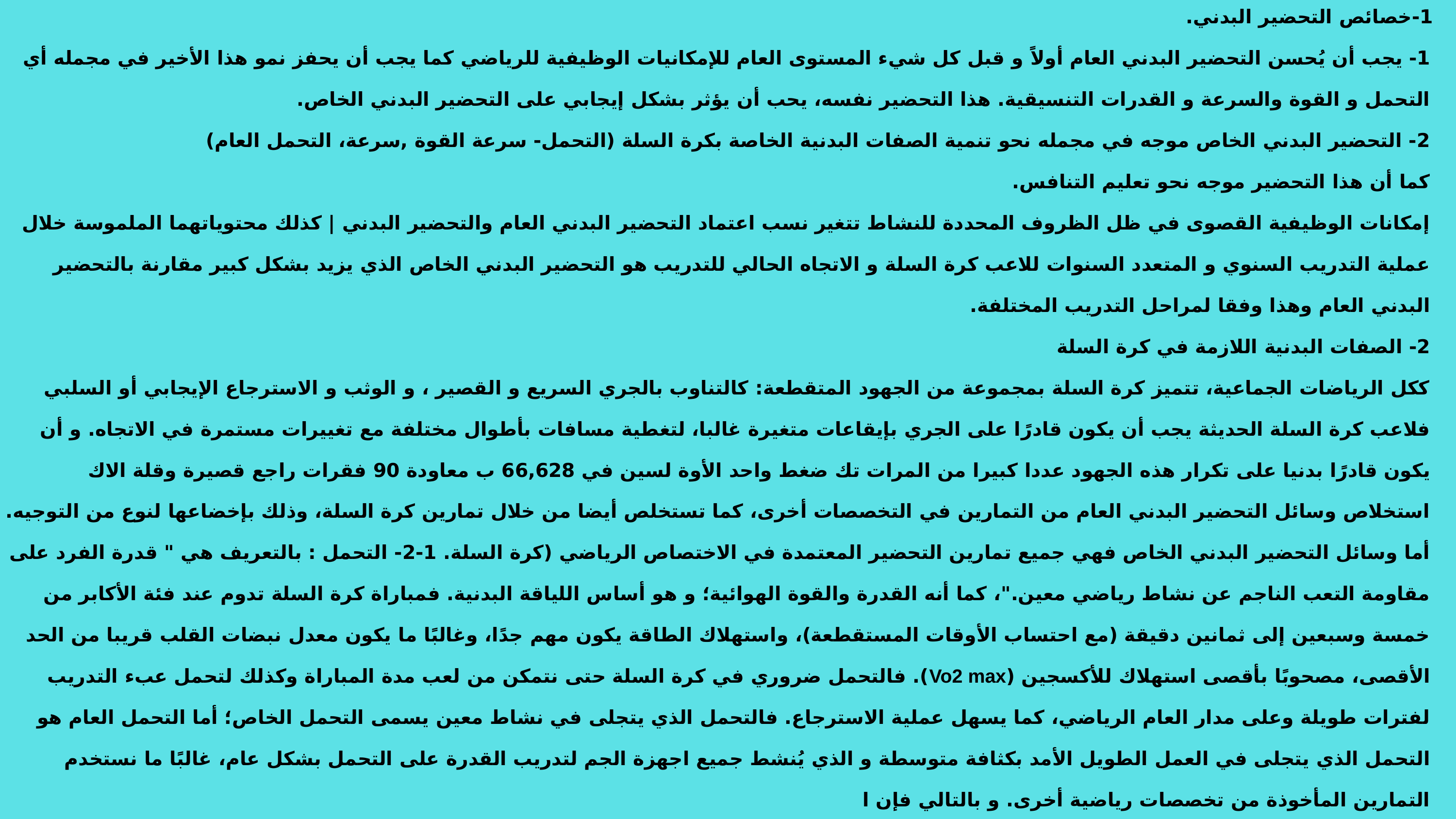

1-خصائص التحضير البدني.
1- يجب أن يُحسن التحضير البدني العام أولاً و قبل كل شيء المستوى العام للإمكانيات الوظيفية للرياضي كما يجب أن يحفز نمو هذا الأخير في مجمله أي التحمل و القوة والسرعة و القدرات التنسيقية. هذا التحضير نفسه، يحب أن يؤثر بشكل إيجابي على التحضير البدني الخاص.
2- التحضير البدني الخاص موجه في مجمله نحو تنمية الصفات البدنية الخاصة بكرة السلة (التحمل- سرعة القوة ,سرعة، التحمل العام)
كما أن هذا التحضير موجه نحو تعليم التنافس.
إمكانات الوظيفية القصوى في ظل الظروف المحددة للنشاط تتغير نسب اعتماد التحضير البدني العام والتحضير البدني | كذلك محتوياتهما الملموسة خلال عملية التدريب السنوي و المتعدد السنوات للاعب كرة السلة و الاتجاه الحالي للتدريب هو التحضير البدني الخاص الذي يزيد بشكل كبير مقارنة بالتحضير البدني العام وهذا وفقا لمراحل التدريب المختلفة.
2- الصفات البدنية اللازمة في كرة السلة
ككل الرياضات الجماعية، تتميز كرة السلة بمجموعة من الجهود المتقطعة: كالتناوب بالجري السريع و القصير ، و الوثب و الاسترجاع الإيجابي أو السلبي فلاعب كرة السلة الحديثة يجب أن يكون قادرًا على الجري بإيقاعات متغيرة غالبا، لتغطية مسافات بأطوال مختلفة مع تغييرات مستمرة في الاتجاه. و أن يكون قادرًا بدنيا على تكرار هذه الجهود عددا كبيرا من المرات تك ضغط واحد الأوة لسين في 66,628 ب معاودة 90 فقرات راجع قصيرة وقلة الاك
استخلاص وسائل التحضير البدني العام من التمارين في التخصصات أخرى، كما تستخلص أيضا من خلال تمارين كرة السلة، وذلك بإخضاعها لنوع من التوجيه.
أما وسائل التحضير البدني الخاص فهي جميع تمارين التحضير المعتمدة في الاختصاص الرياضي (كرة السلة. 1-2- التحمل : بالتعريف هي " قدرة الفرد على مقاومة التعب الناجم عن نشاط رياضي معين."، كما أنه القدرة والقوة الهوائية؛ و هو أساس اللياقة البدنية. فمباراة كرة السلة تدوم عند فئة الأكابر من خمسة وسبعين إلى ثمانين دقيقة (مع احتساب الأوقات المستقطعة)، واستهلاك الطاقة يكون مهم جدًا، وغالبًا ما يكون معدل نبضات القلب قريبا من الحد الأقصى، مصحوبًا بأقصى استهلاك للأكسجين (Vo2 max). فالتحمل ضروري في كرة السلة حتى نتمكن من لعب مدة المباراة وكذلك لتحمل عبء التدريب لفترات طويلة وعلى مدار العام الرياضي، كما يسهل عملية الاسترجاع. فالتحمل الذي يتجلى في نشاط معين يسمى التحمل الخاص؛ أما التحمل العام هو التحمل الذي يتجلى في العمل الطويل الأمد بكثافة متوسطة و الذي يُنشط جميع اجهزة الجم لتدريب القدرة على التحمل بشكل عام، غالبًا ما نستخدم التمارين المأخوذة من تخصصات رياضية أخرى. و بالتالي فإن ا